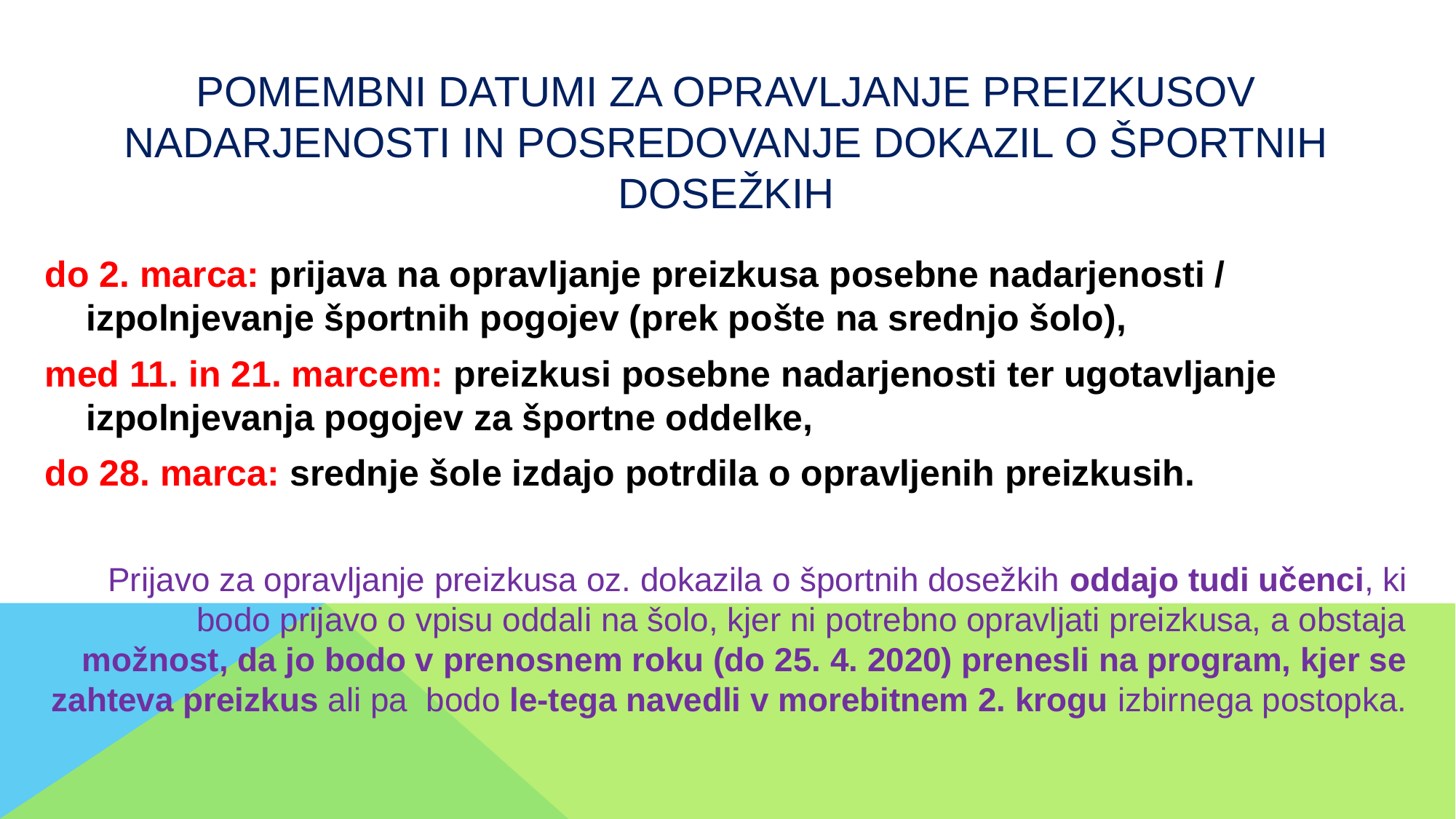

POMEMBNI DATUMI za opravljanje preizkusov nadarjenosti in posredovanje dokazil o športnih dosežkih
do 2. marca: prijava na opravljanje preizkusa posebne nadarjenosti / izpolnjevanje športnih pogojev (prek pošte na srednjo šolo),
med 11. in 21. marcem: preizkusi posebne nadarjenosti ter ugotavljanje izpolnjevanja pogojev za športne oddelke,
do 28. marca: srednje šole izdajo potrdila o opravljenih preizkusih.

Prijavo za opravljanje preizkusa oz. dokazila o športnih dosežkih oddajo tudi učenci, ki bodo prijavo o vpisu oddali na šolo, kjer ni potrebno opravljati preizkusa, a obstaja možnost, da jo bodo v prenosnem roku (do 25. 4. 2020) prenesli na program, kjer se zahteva preizkus ali pa  bodo le-tega navedli v morebitnem 2. krogu izbirnega postopka.